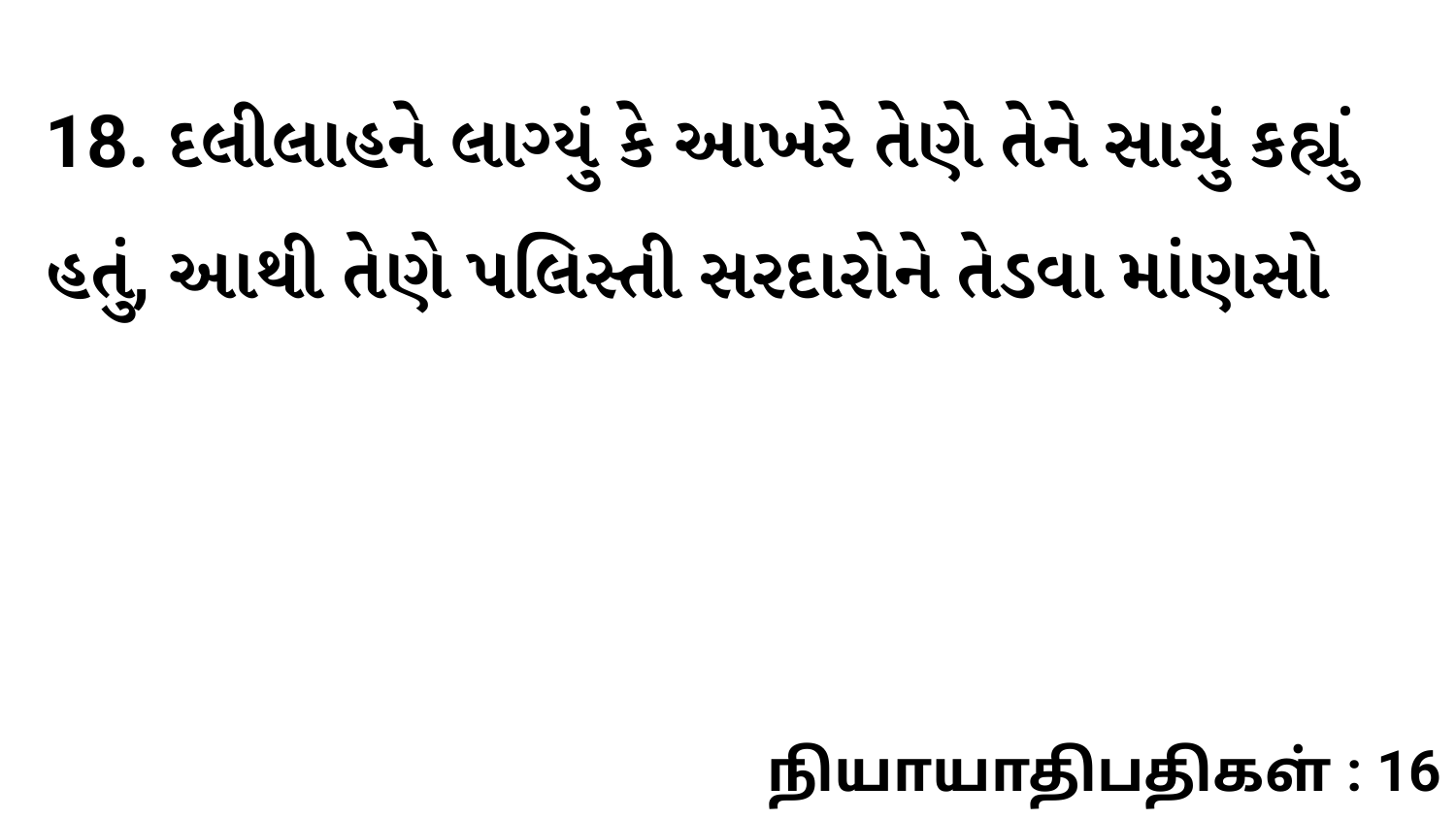

18. દલીલાહને લાગ્યું કે આખરે તેણે તેને સાચું કહ્યું હતું, આથી તેણે પલિસ્તી સરદારોને તેડવા માંણસો
நியாயாதிபதிகள் : 16